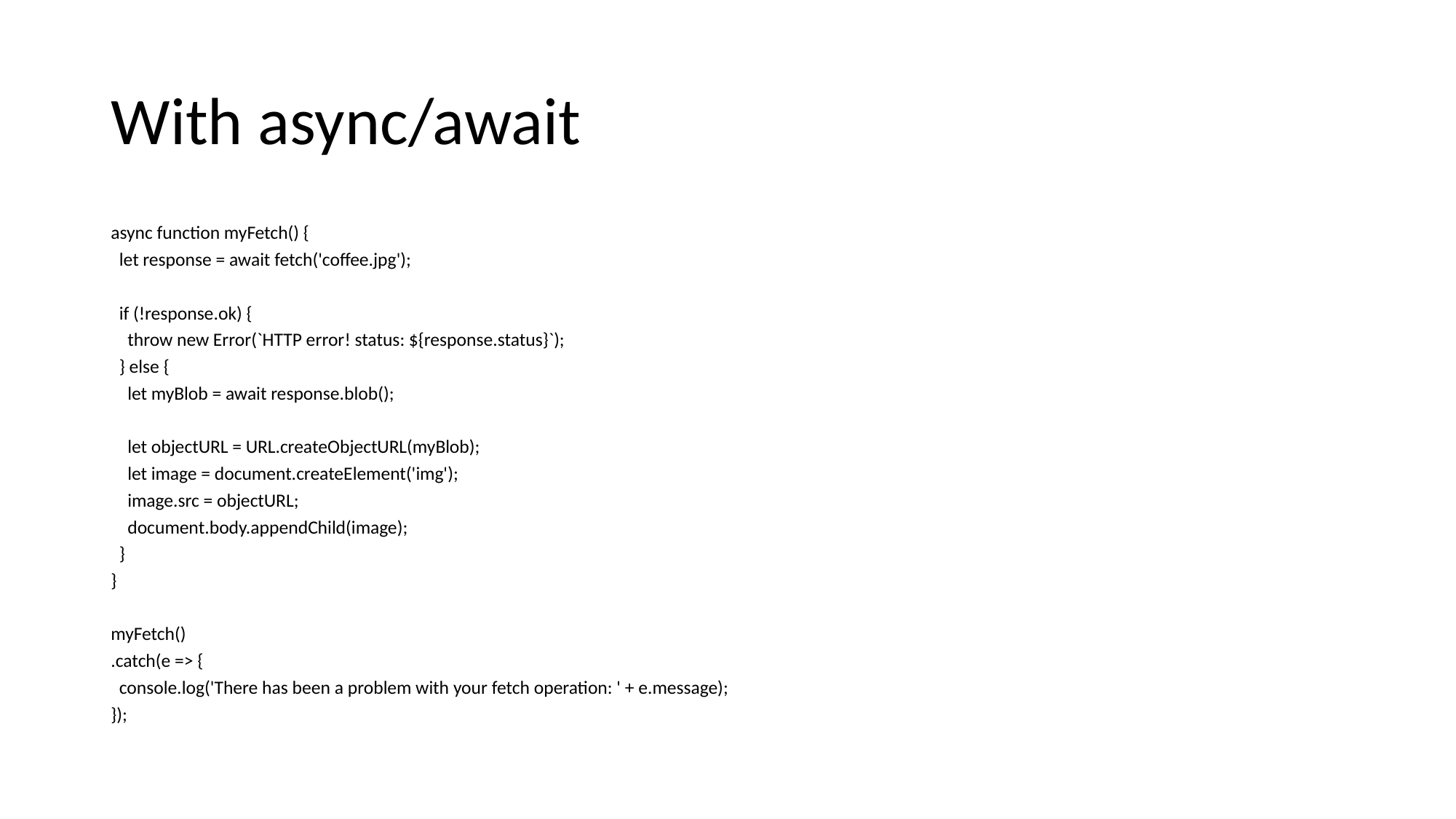

# With async/await
async function myFetch() {
  let response = await fetch('coffee.jpg');

  if (!response.ok) {
    throw new Error(`HTTP error! status: ${response.status}`);
  } else {
    let myBlob = await response.blob();

    let objectURL = URL.createObjectURL(myBlob);
    let image = document.createElement('img');
    image.src = objectURL;
    document.body.appendChild(image);
  }
}

myFetch()
.catch(e => {
  console.log('There has been a problem with your fetch operation: ' + e.message);
});